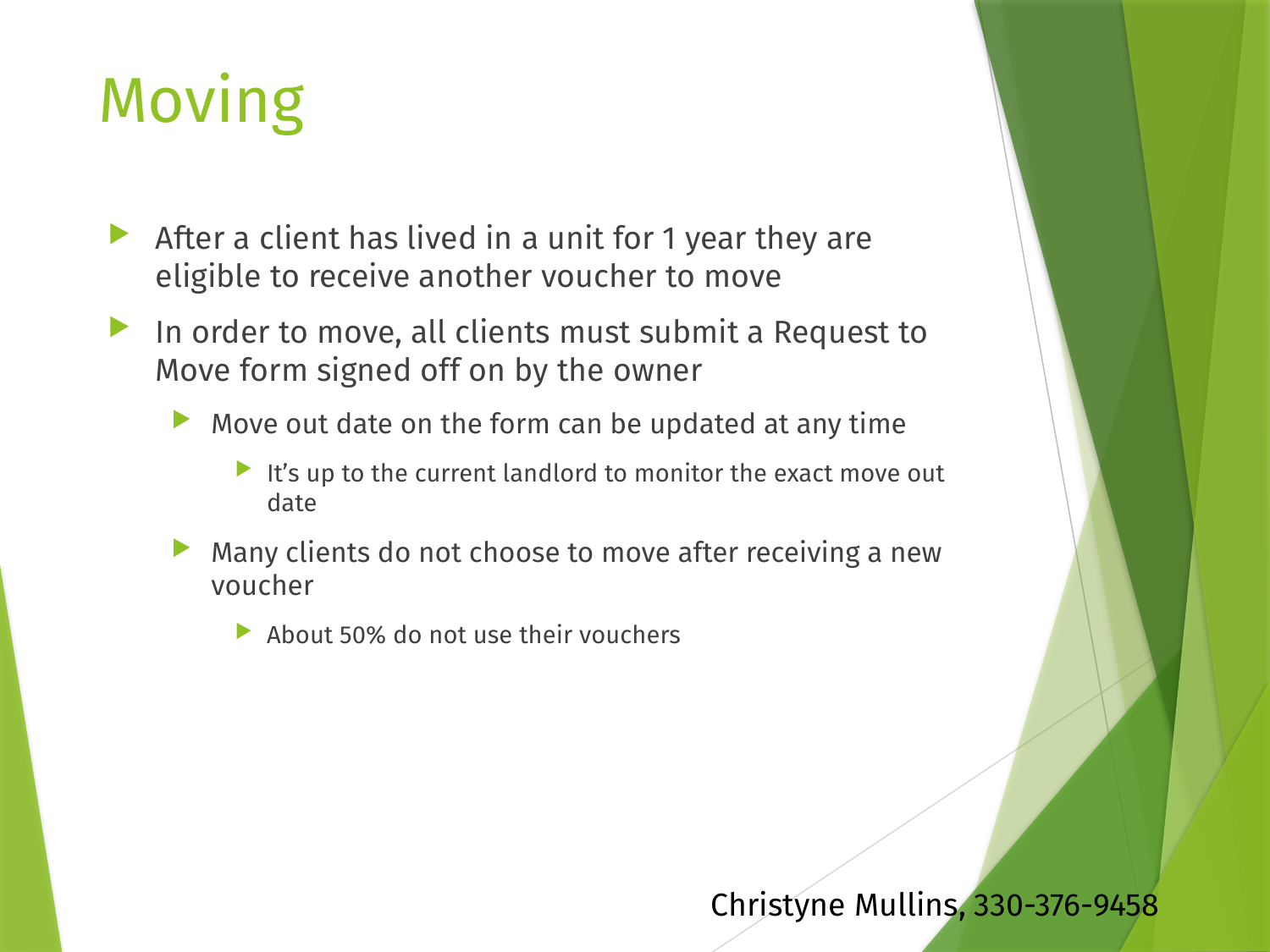

# Moving
After a client has lived in a unit for 1 year they are eligible to receive another voucher to move
In order to move, all clients must submit a Request to Move form signed off on by the owner
Move out date on the form can be updated at any time
It’s up to the current landlord to monitor the exact move out date
Many clients do not choose to move after receiving a new voucher
About 50% do not use their vouchers

Christyne Mullins, 330-376-9458